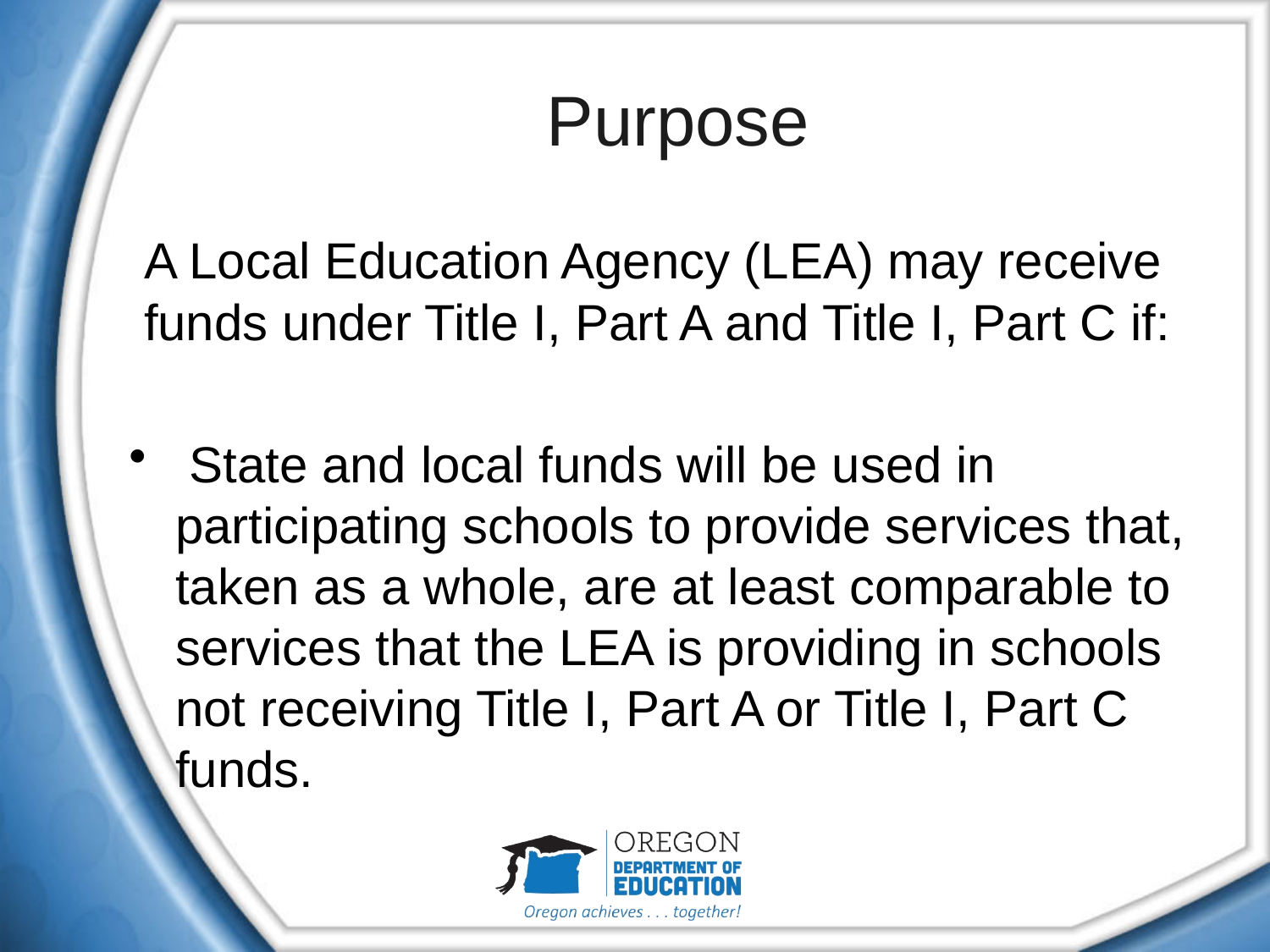

# Purpose
A Local Education Agency (LEA) may receive funds under Title I, Part A and Title I, Part C if:

 State and local funds will be used in participating schools to provide services that, taken as a whole, are at least comparable to services that the LEA is providing in schools not receiving Title I, Part A or Title I, Part C funds.